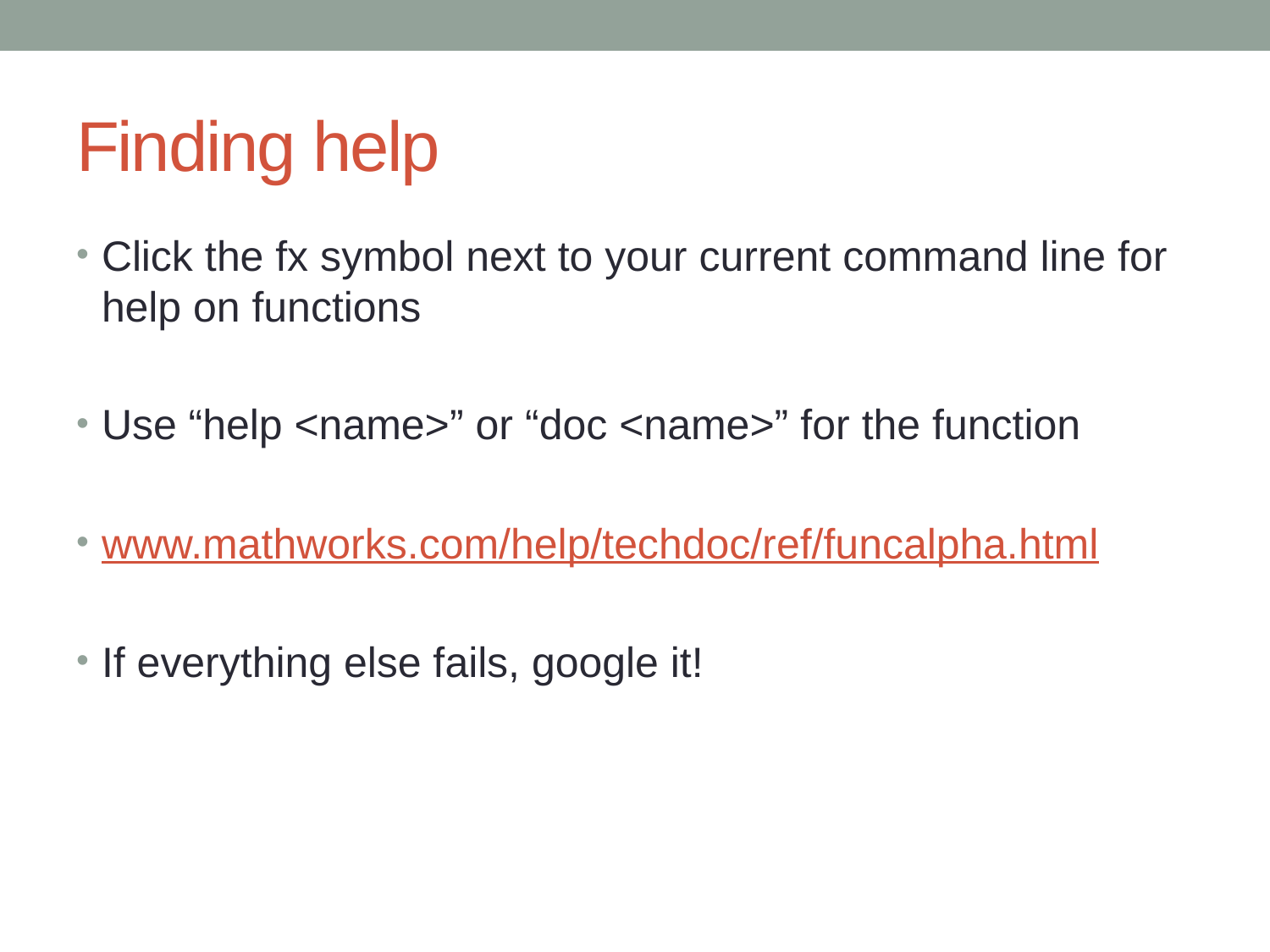

# Finding help
Click the fx symbol next to your current command line for help on functions

Use “help <name>” or “doc <name>” for the function

www.mathworks.com/help/techdoc/ref/funcalpha.html

If everything else fails, google it!